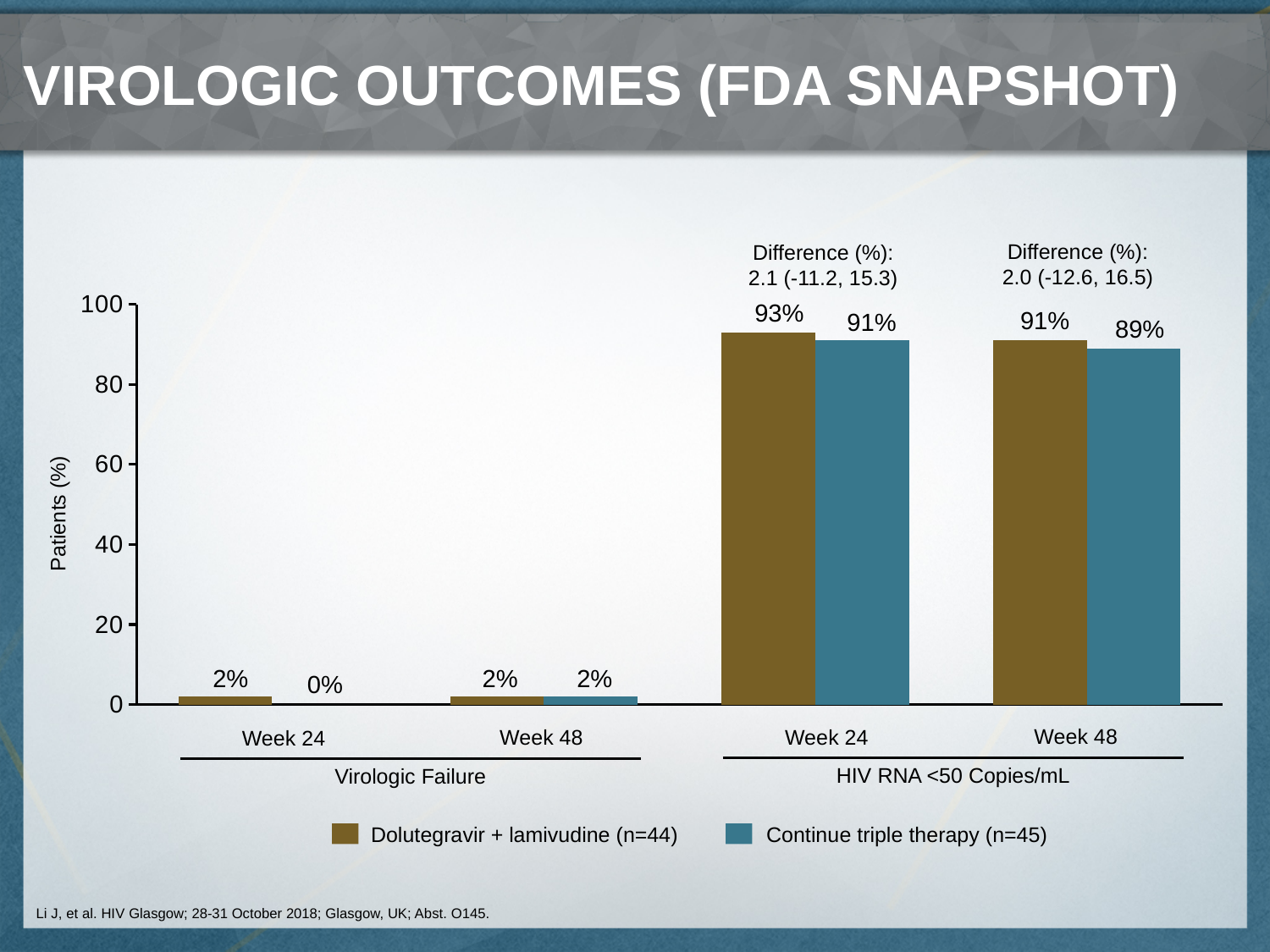

# Virologic Outcomes (FDA Snapshot)
Difference (%):
2.0 (-12.6, 16.5)
Difference (%):
2.1 (-11.2, 15.3)

### Chart

| Category |  |  |
|---|---|---|
93%
91%
91%
89%
Patients (%)
2%
2%
2%
0%
Week 48
Week 24
HIV RNA <50 Copies/mL
Week 48
Week 24
Virologic Failure
Dolutegravir + lamivudine (n=44)               Continue triple therapy (n=45)

Li J, et al. HIV Glasgow; 28-31 October 2018; Glasgow, UK; Abst. O145.